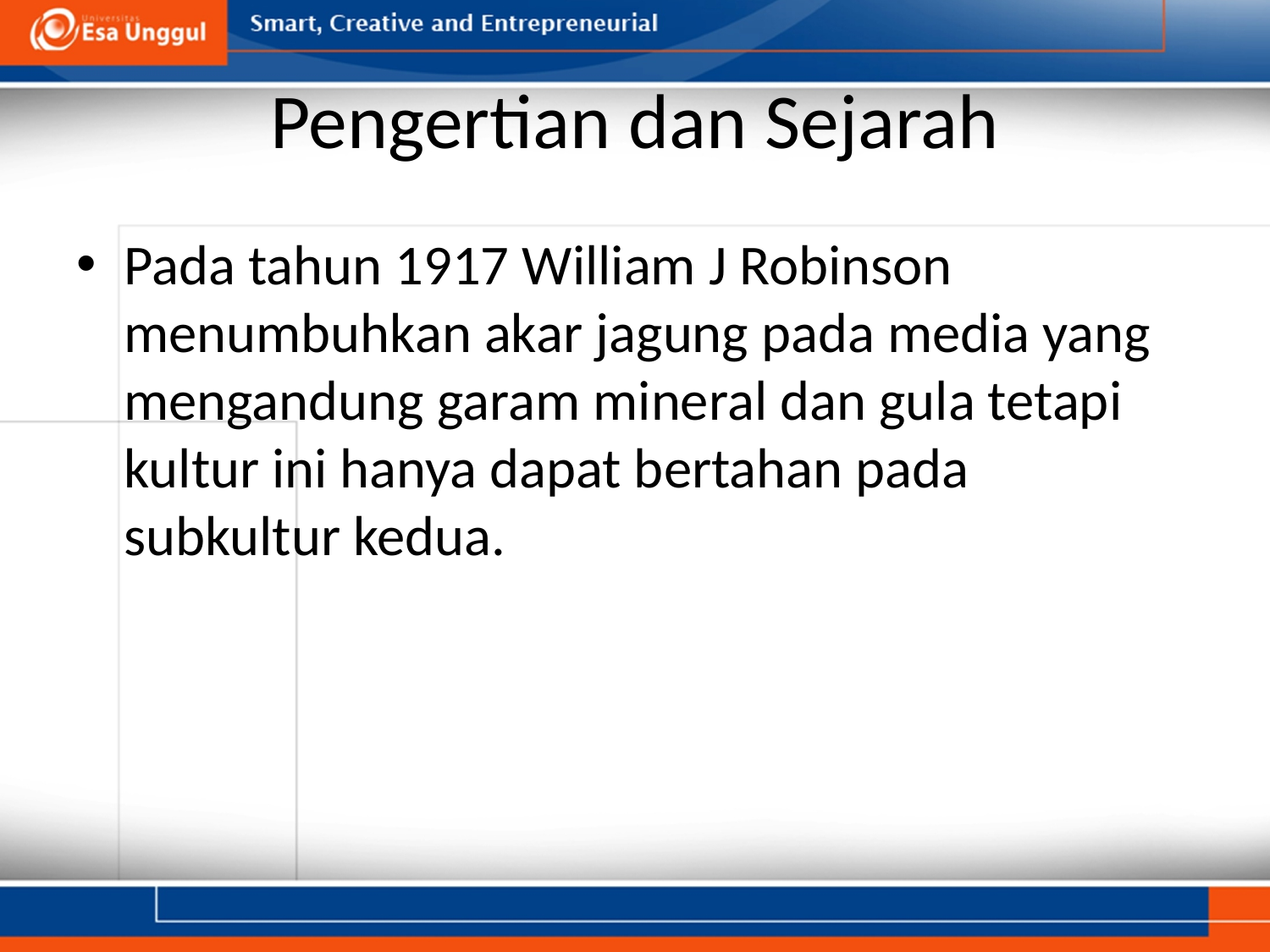

# Pengertian dan Sejarah
Pada tahun 1917 William J Robinson menumbuhkan akar jagung pada media yang mengandung garam mineral dan gula tetapi kultur ini hanya dapat bertahan pada subkultur kedua.